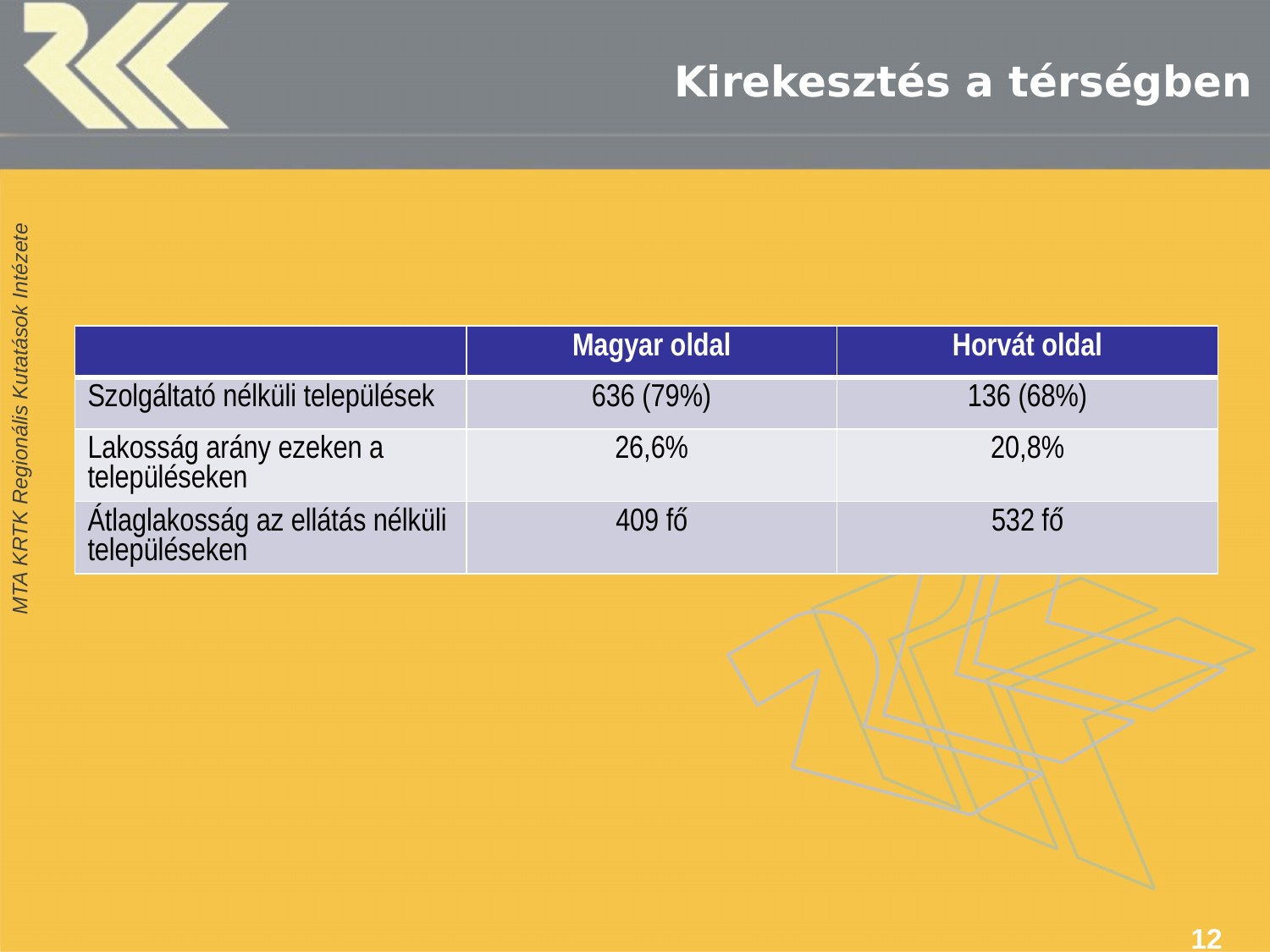

# Kirekesztés a térségben
|  | Magyar oldal | Horvát oldal |
| --- | --- | --- |
| Szolgáltató nélküli települések | 636 (79%) | 136 (68%) |
| Lakosság arány ezeken a településeken | 26,6% | 20,8% |
| Átlaglakosság az ellátás nélküli településeken | 409 fő | 532 fő |
12